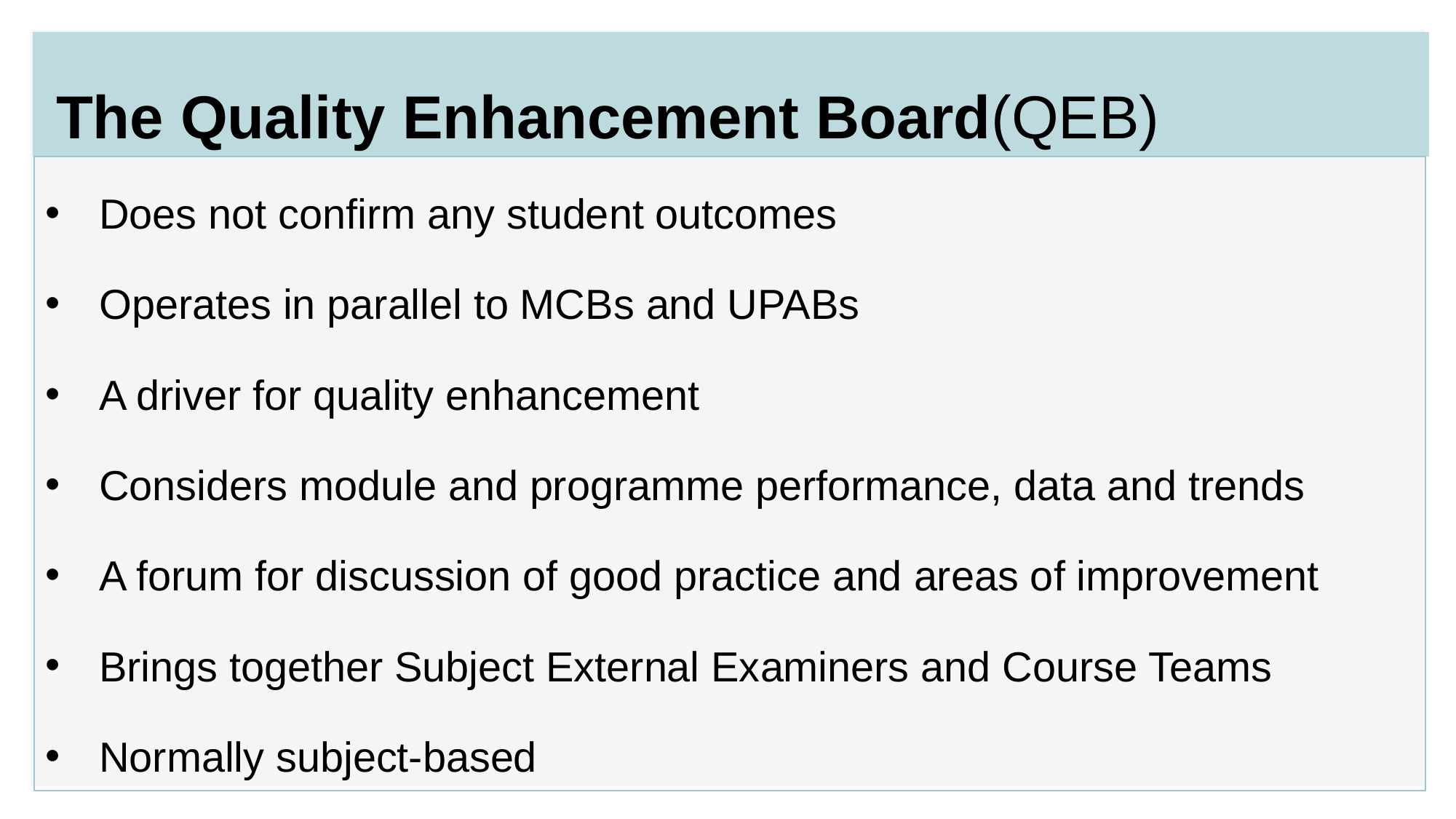

# The Quality Enhancement Board(QEB)
Does not confirm any student outcomes
Operates in parallel to MCBs and UPABs
A driver for quality enhancement
Considers module and programme performance, data and trends
A forum for discussion of good practice and areas of improvement
Brings together Subject External Examiners and Course Teams
Normally subject-based